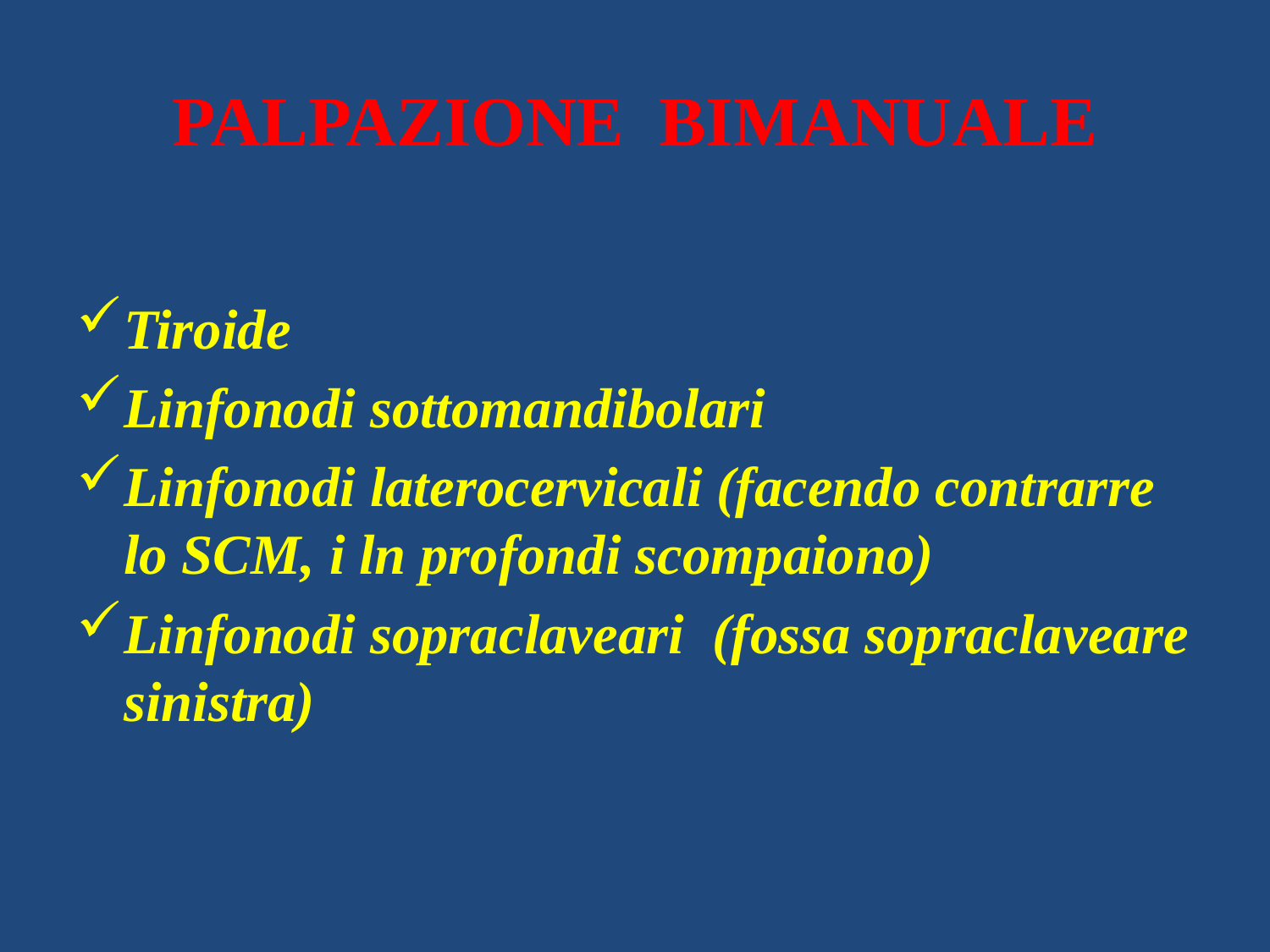

# PALPAZIONE  BIMANUALE
Tiroide
Linfonodi sottomandibolari
Linfonodi laterocervicali (facendo contrarre lo SCM, i ln profondi scompaiono)
Linfonodi sopraclaveari  (fossa sopraclaveare sinistra)